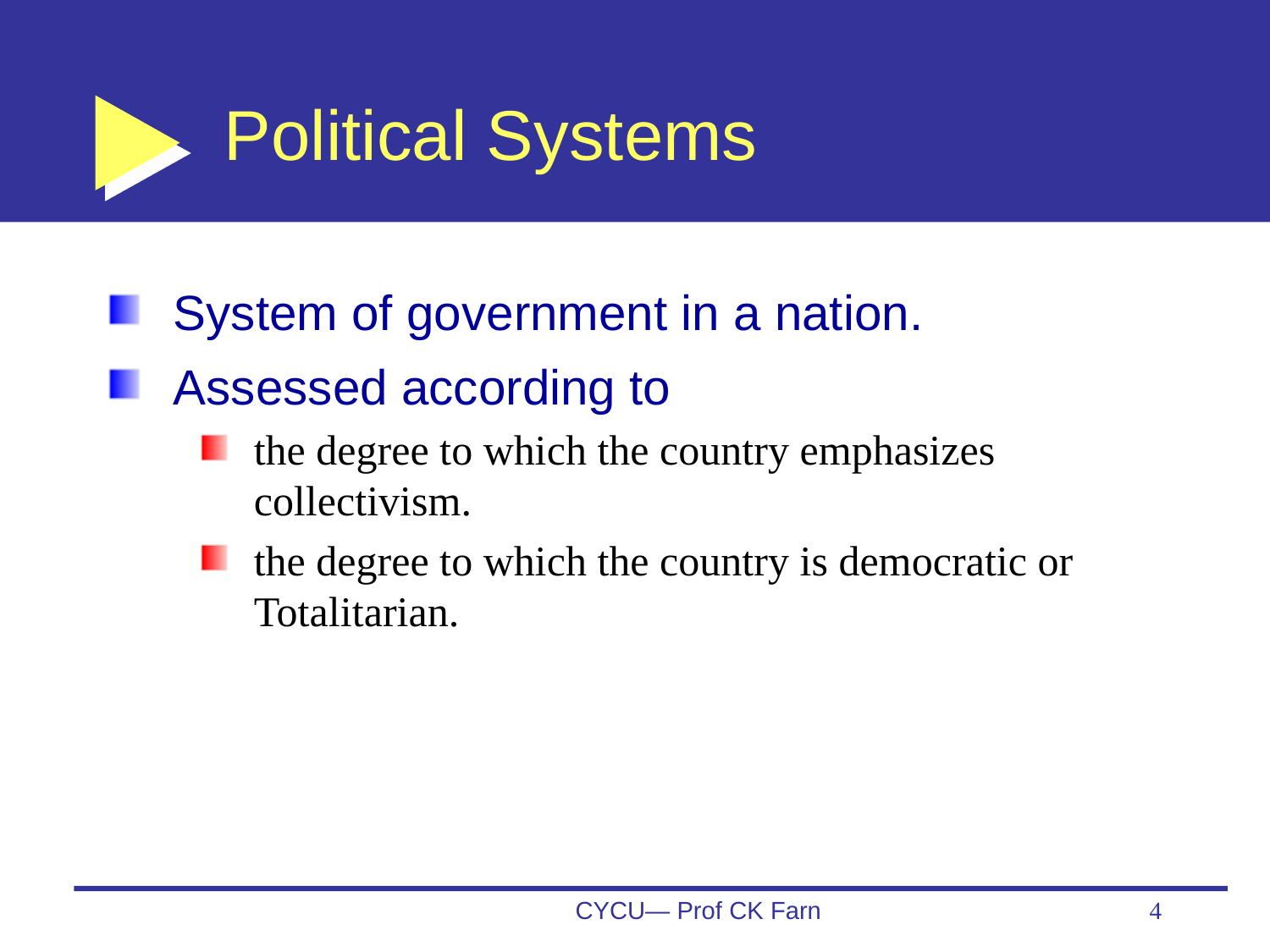

# Political Systems
System of government in a nation.
Assessed according to
the degree to which the country emphasizes collectivism.
the degree to which the country is democratic or Totalitarian.

CYCU— Prof CK Farn
4